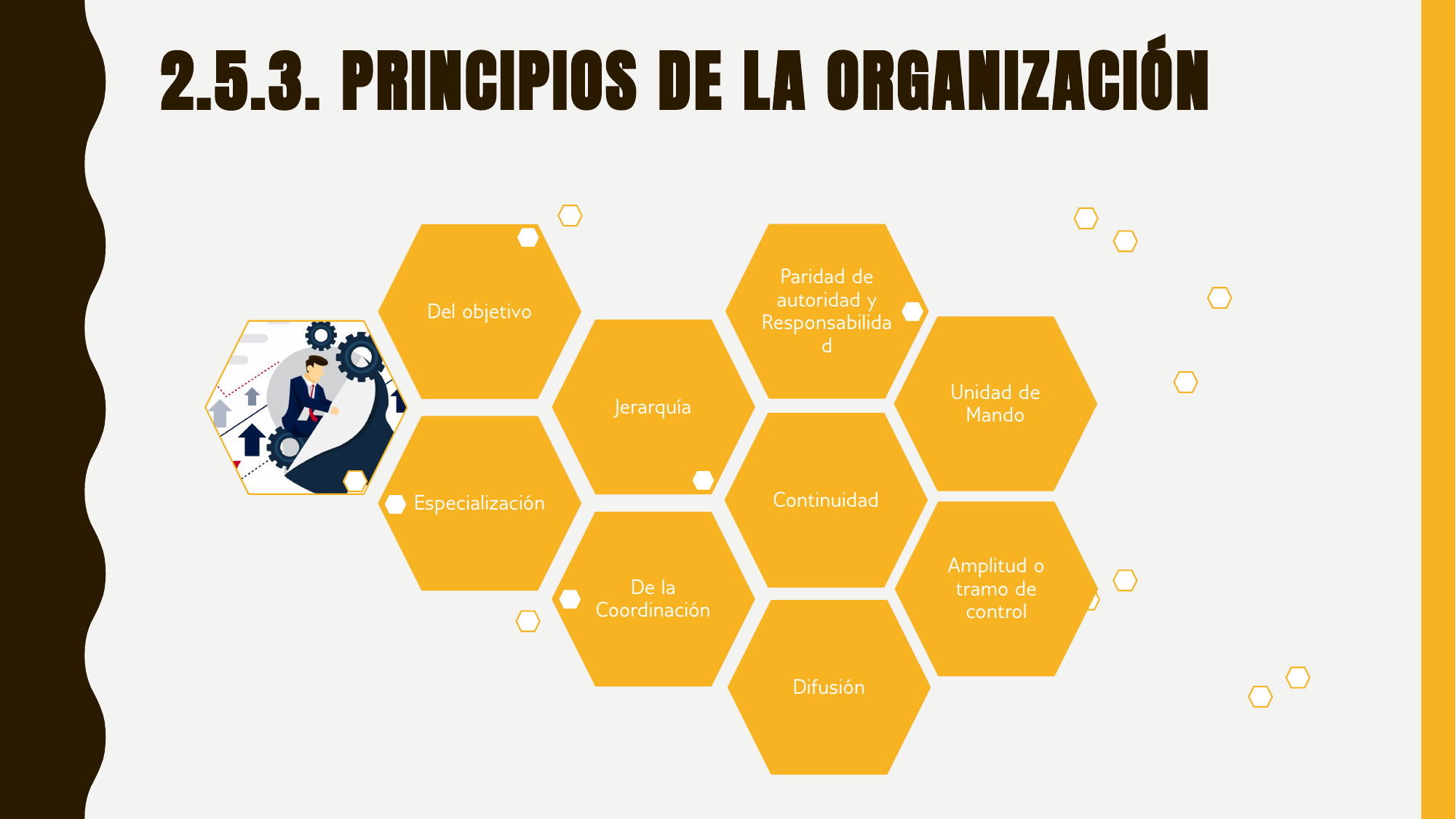

# 2.5.3. Principios de la organización
Especialización
Jerarquía
Del objetivo
Paridad de autoridad y Responsabilidad
Unidad de Mando
Continuidad
De la Coordinación
Difusión
Amplitud o tramo de control